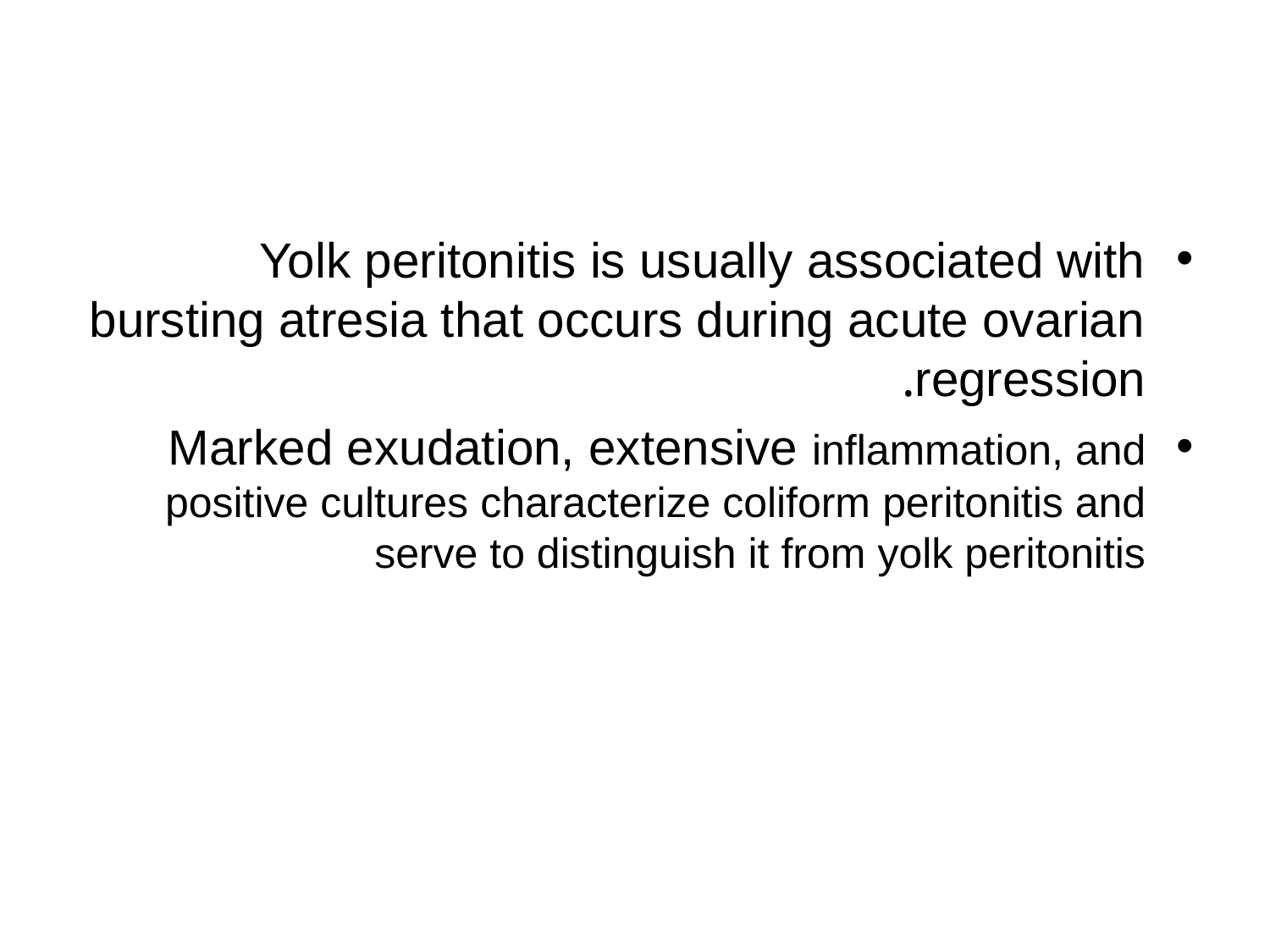

#
Yolk peritonitis is usually associated with bursting atresia that occurs during acute ovarian regression.
Marked exudation, extensive inflammation, and positive cultures characterize coliform peritonitis and serve to distinguish it from yolk peritonitis